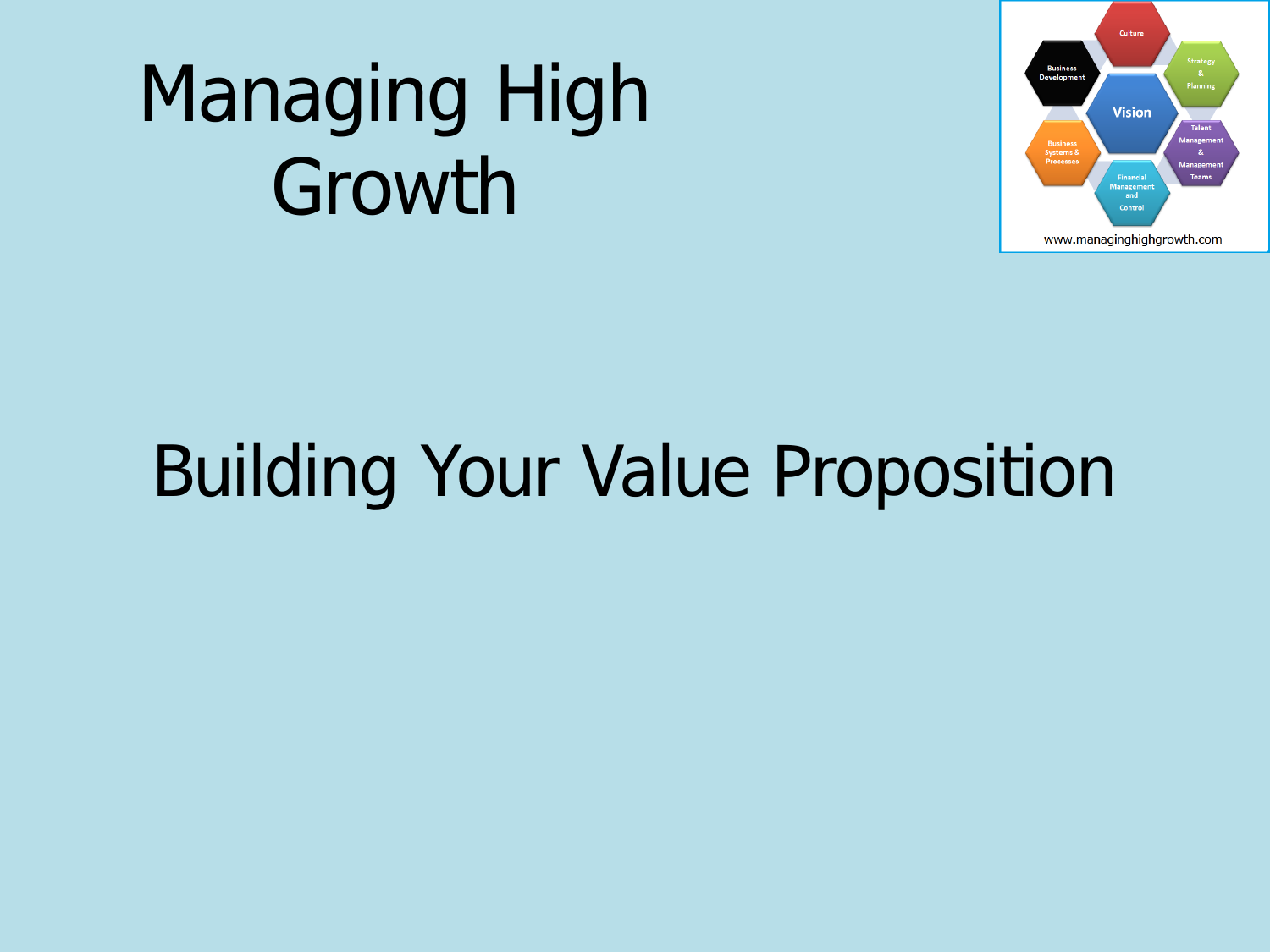

Managing High Growth

Building Your Value Proposition